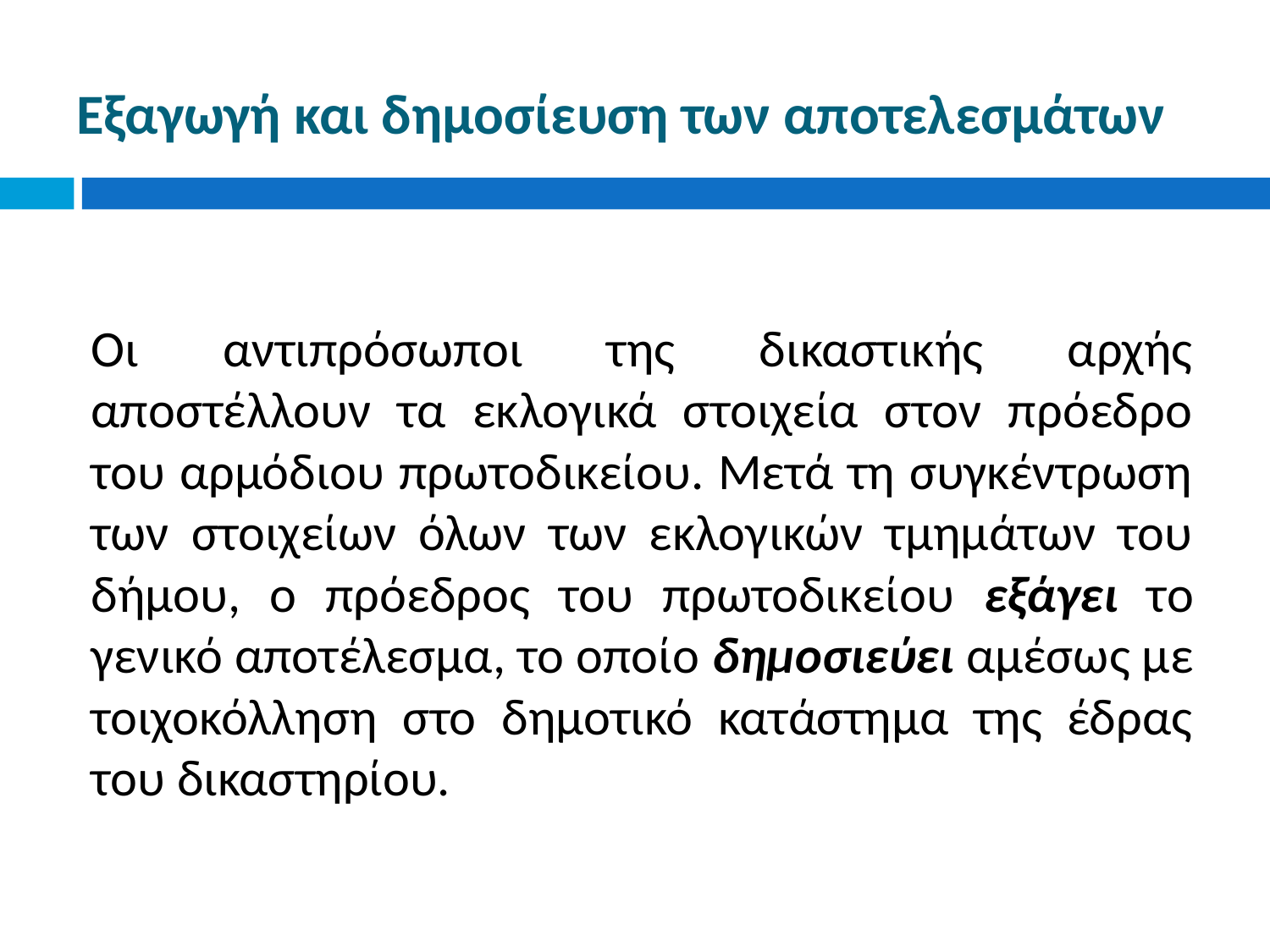

# Εξαγωγή και δημοσίευση των αποτελεσμάτων

Οι αντιπρόσωποι της δικαστικής αρχής αποστέλλουν τα εκλογικά στοιχεία στον πρόεδρο του αρμόδιου πρωτοδικείου. Μετά τη συγκέντρωση των στοιχείων όλων των εκλογικών τμημάτων του δήμου, ο πρόεδρος του πρωτοδικείου εξάγει το γενικό αποτέλεσμα, το οποίο δημοσιεύει αμέσως με τοιχοκόλληση στο δημοτικό κατάστημα της έδρας του δικαστηρίου.